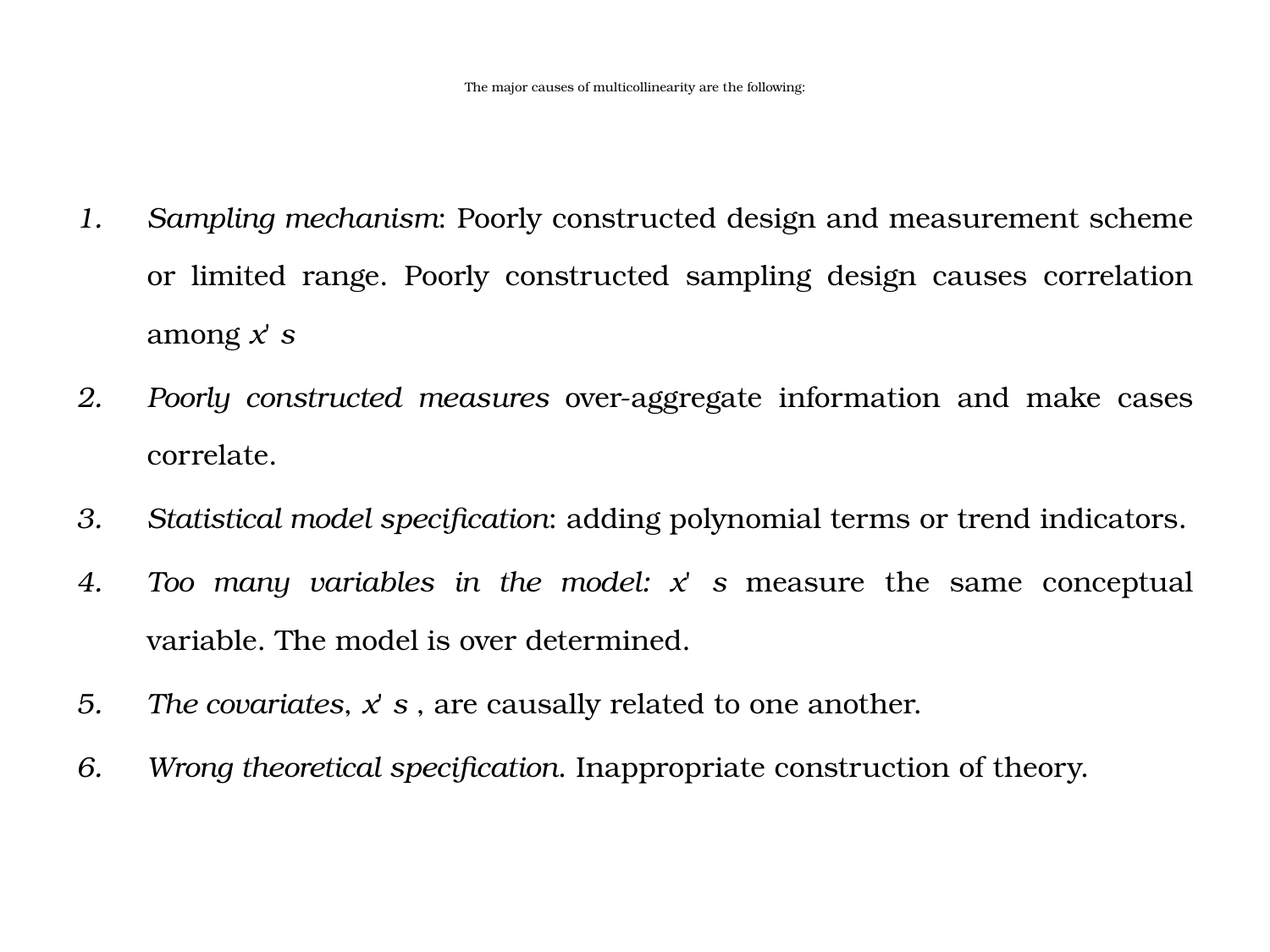

# The major causes of multicollinearity are the following:
Sampling mechanism: Poorly constructed design and measurement scheme or limited range. Poorly constructed sampling design causes correlation among x' s
Poorly constructed measures over-aggregate information and make cases correlate.
Statistical model specification: adding polynomial terms or trend indicators.
Too many variables in the model: x' s measure the same conceptual variable. The model is over determined.
The covariates, x' s , are causally related to one another.
Wrong theoretical specification. Inappropriate construction of theory.